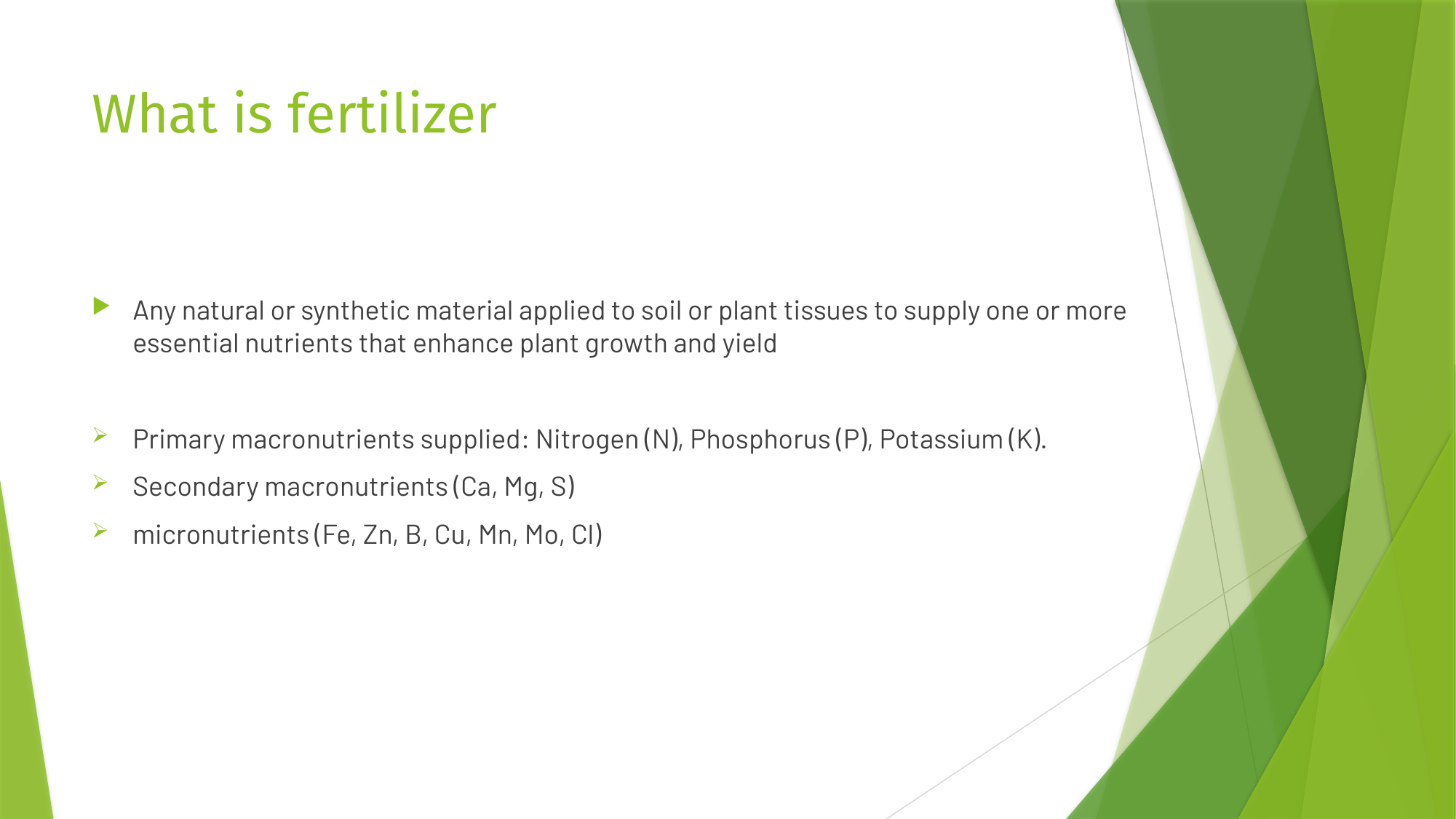

# What is fertilizer

Any natural or synthetic material applied to soil or plant tissues to supply one or more essential nutrients that enhance plant growth and yield

Primary macronutrients supplied: Nitrogen (N), Phosphorus (P), Potassium (K).
Secondary macronutrients (Ca, Mg, S)
micronutrients (Fe, Zn, B, Cu, Mn, Mo, Cl)